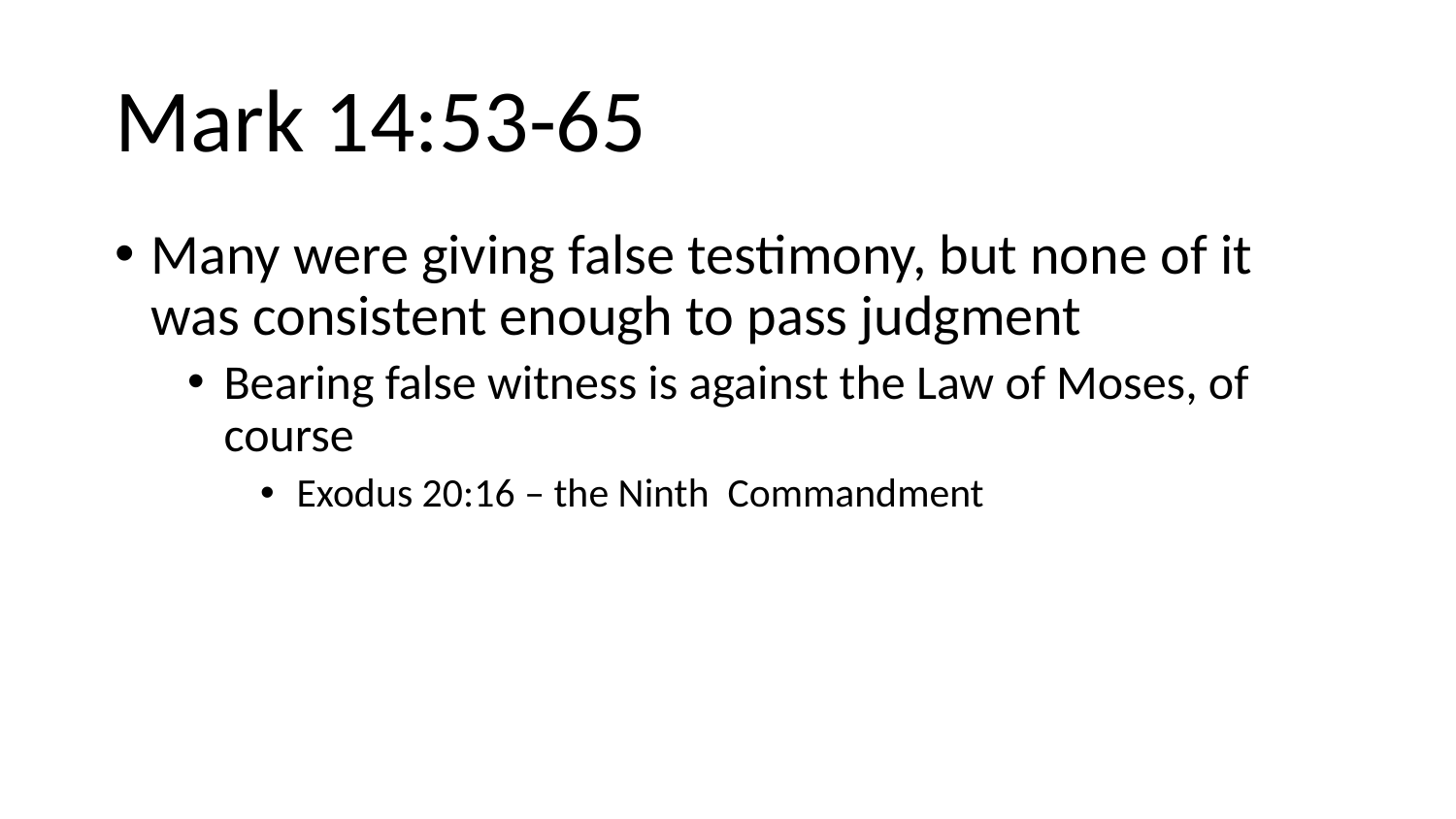

# Mark 14:53-65
Many were giving false testimony, but none of it was consistent enough to pass judgment
Bearing false witness is against the Law of Moses, of course
Exodus 20:16 – the Ninth  Commandment